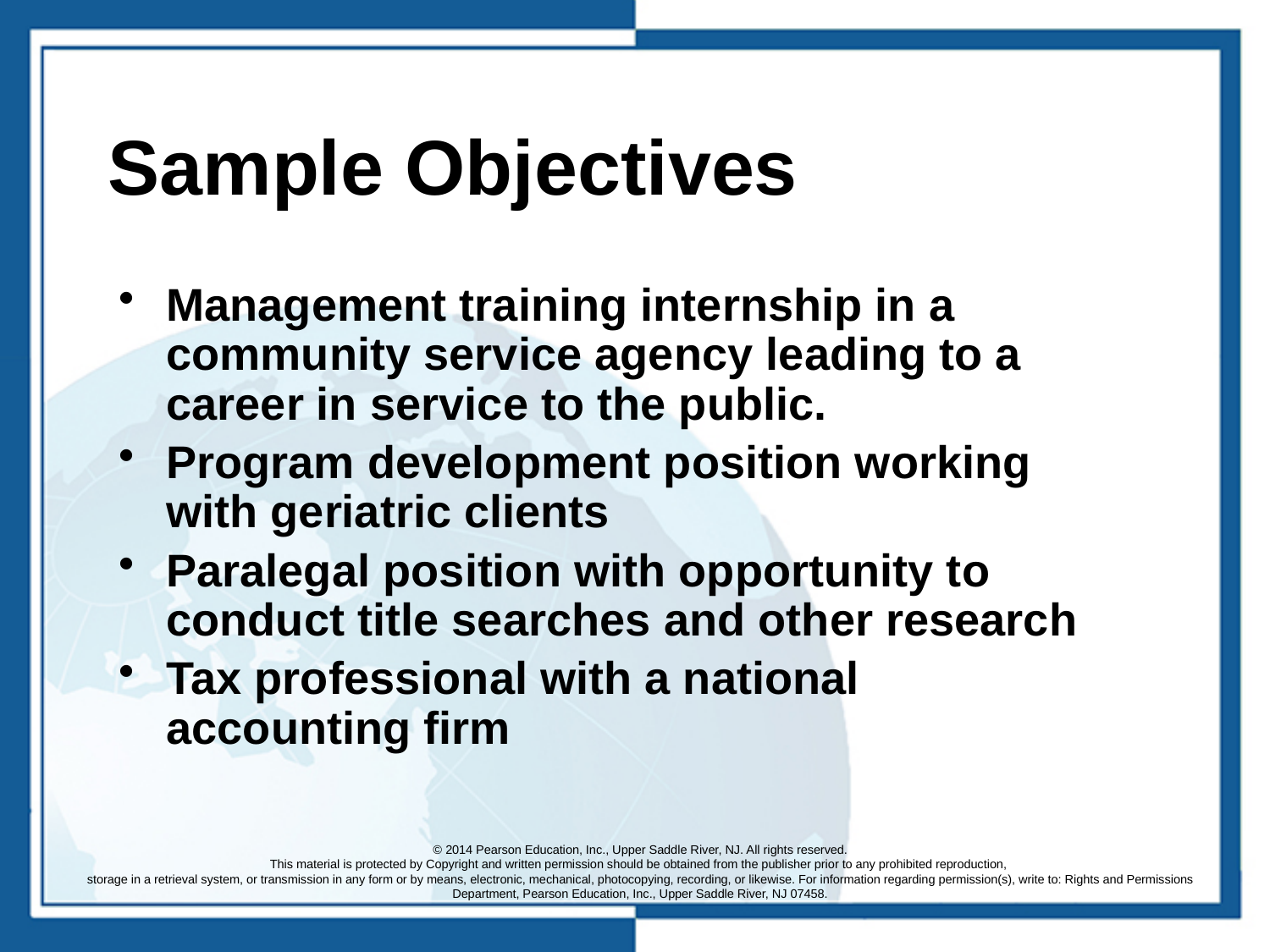

# Sample Objectives
Management training internship in a community service agency leading to a career in service to the public.
Program development position working with geriatric clients
Paralegal position with opportunity to conduct title searches and other research
Tax professional with a national accounting firm